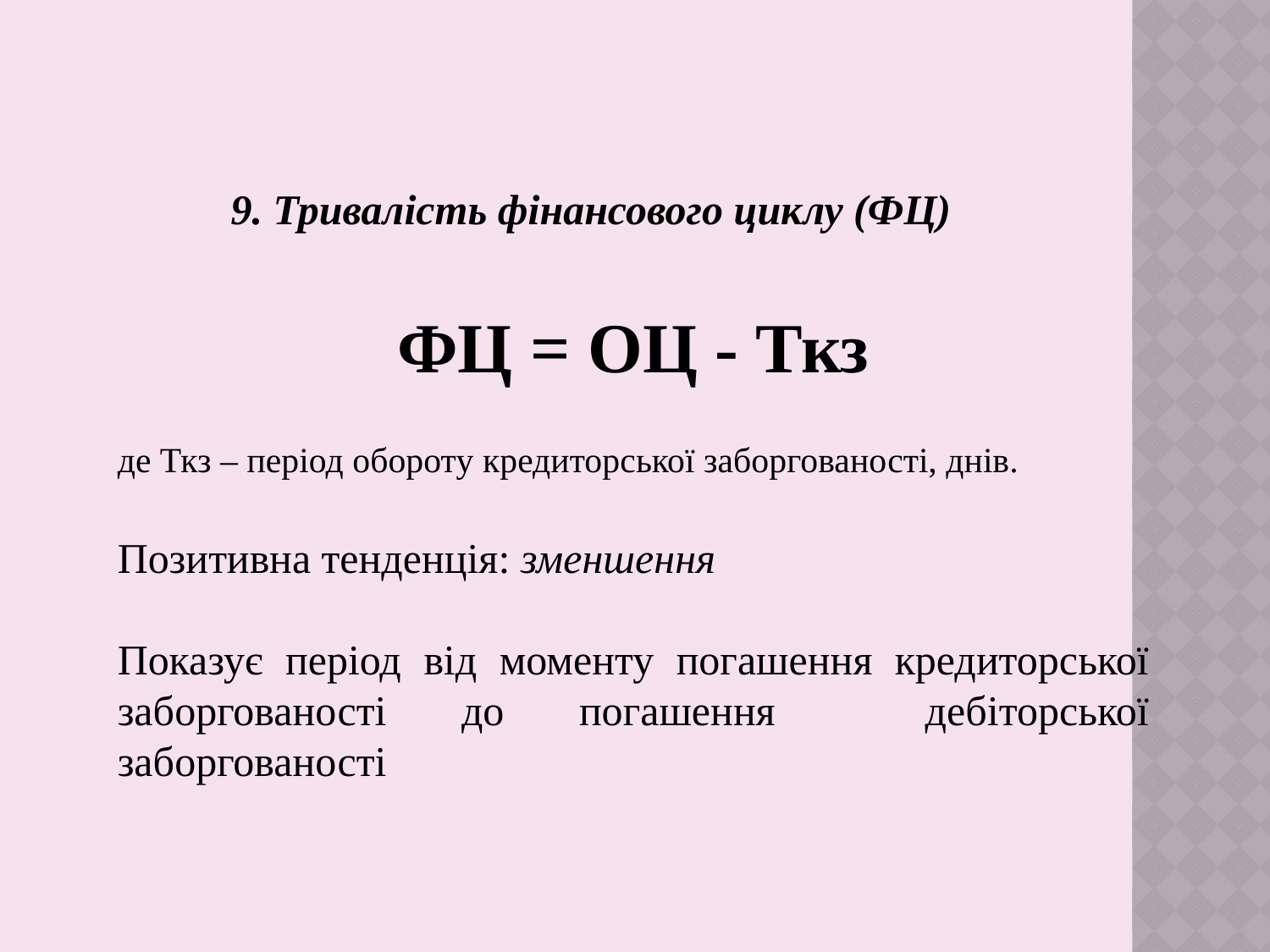

9. Тривалість фінансового циклу (ФЦ)
ФЦ = ОЦ - Ткз

де Ткз – період обороту кредиторської заборгованості, днів.

Позитивна тенденція: зменшення

Показує період від моменту погашення кредиторської заборгованості до погашення  дебіторської заборгованості